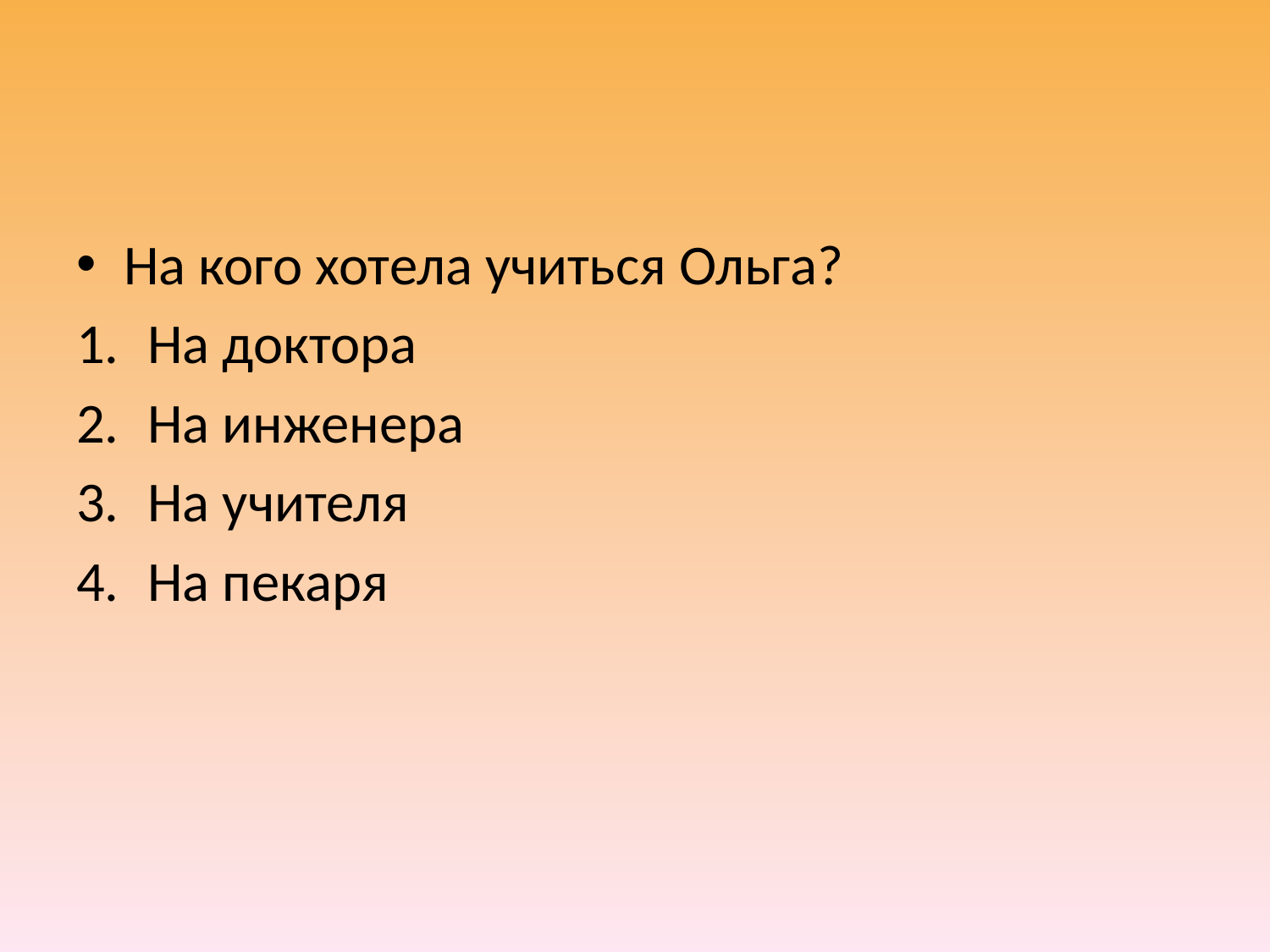

#
На кого хотела учиться Ольга?
На доктора
На инженера
На учителя
На пекаря